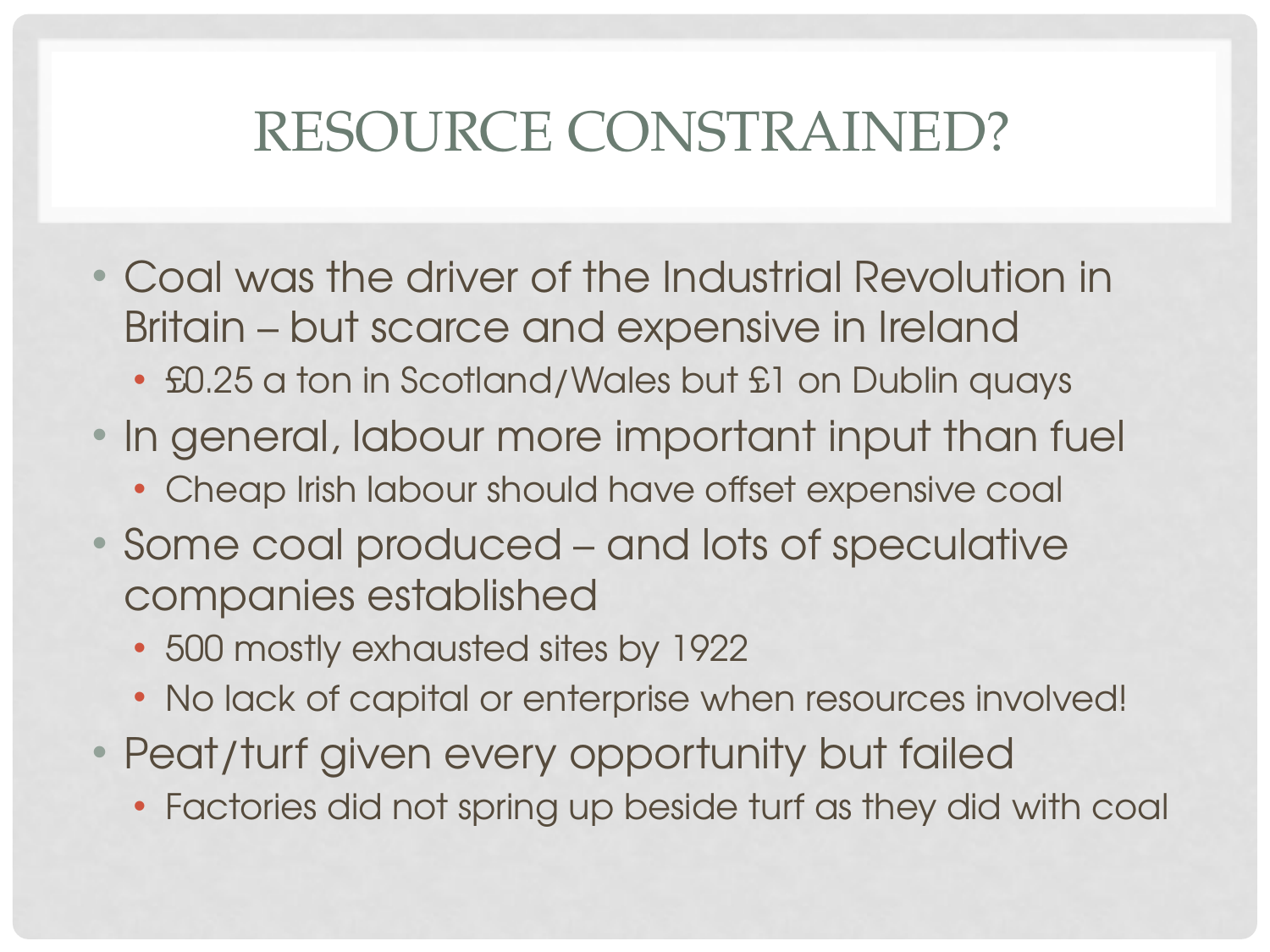

# Resource Constrained?
Coal was the driver of the Industrial Revolution in Britain – but scarce and expensive in Ireland
£0.25 a ton in Scotland/Wales but £1 on Dublin quays
In general, labour more important input than fuel
Cheap Irish labour should have offset expensive coal
Some coal produced – and lots of speculative companies established
500 mostly exhausted sites by 1922
No lack of capital or enterprise when resources involved!
Peat/turf given every opportunity but failed
Factories did not spring up beside turf as they did with coal